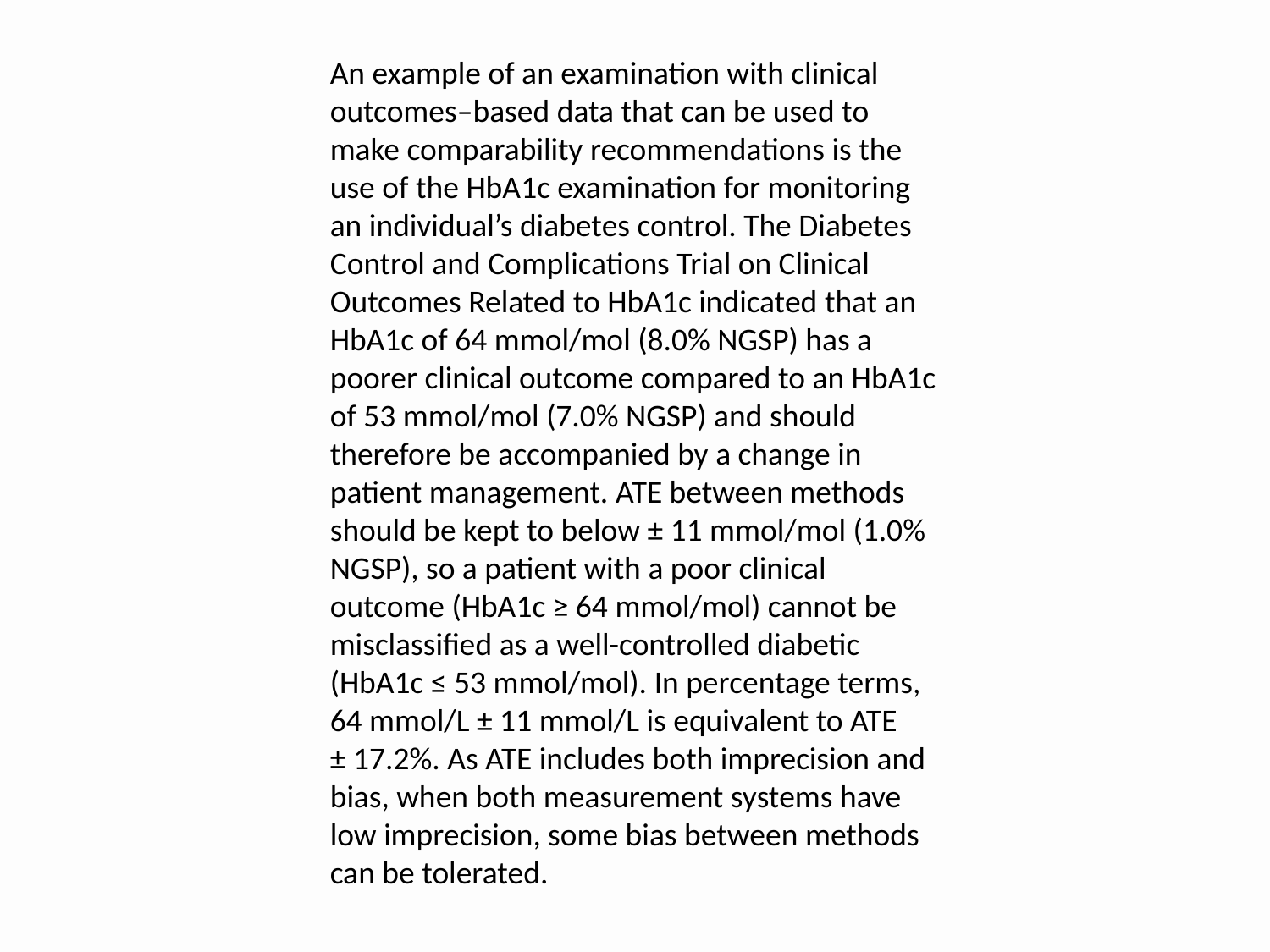

An example of an examination with clinical outcomes–based data that can be used to make comparability recommendations is the use of the HbA1c examination for monitoring an individual’s diabetes control. The Diabetes Control and Complications Trial on Clinical Outcomes Related to HbA1c indicated that an HbA1c of 64 mmol/mol (8.0% NGSP) has a poorer clinical outcome compared to an HbA1c of 53 mmol/mol (7.0% NGSP) and should therefore be accompanied by a change in patient management. ATE between methods should be kept to below ± 11 mmol/mol (1.0% NGSP), so a patient with a poor clinical outcome (HbA1c ≥ 64 mmol/mol) cannot be misclassified as a well-controlled diabetic (HbA1c ≤ 53 mmol/mol). In percentage terms, 64 mmol/L ± 11 mmol/L is equivalent to ATE ± 17.2%. As ATE includes both imprecision and bias, when both measurement systems have low imprecision, some bias between methods can be tolerated.